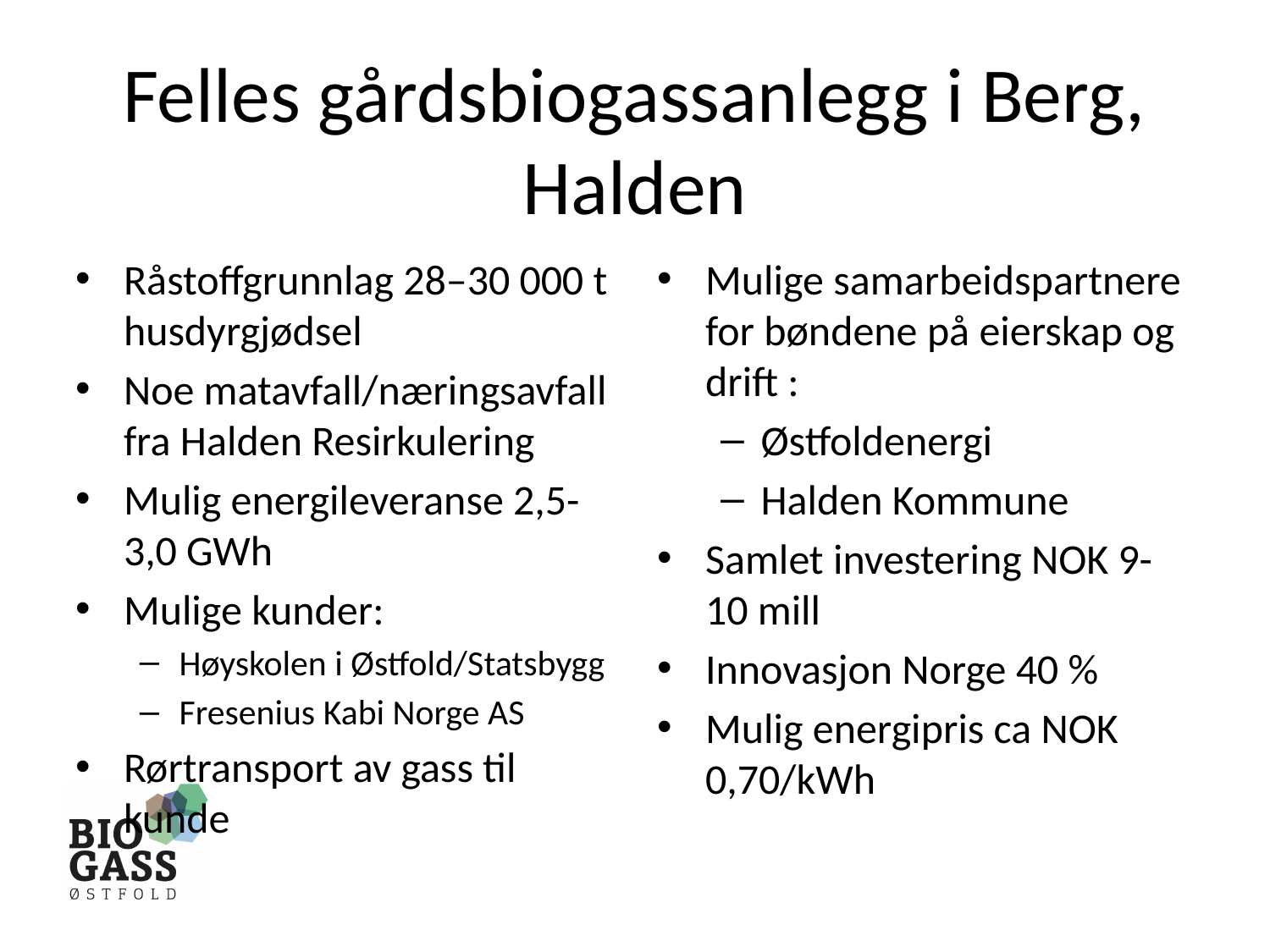

# Felles gårdsbiogassanlegg i Berg, Halden

Råstoffgrunnlag 28–30 000 t husdyrgjødsel
Noe matavfall/næringsavfall fra Halden Resirkulering
Mulig energileveranse 2,5-3,0 GWh
Mulige kunder:
Høyskolen i Østfold/Statsbygg
Fresenius Kabi Norge AS
Rørtransport av gass til kunde

Mulige samarbeidspartnere for bøndene på eierskap og drift :
Østfoldenergi
Halden Kommune
Samlet investering NOK 9-10 mill
Innovasjon Norge 40 %
Mulig energipris ca NOK 0,70/kWh